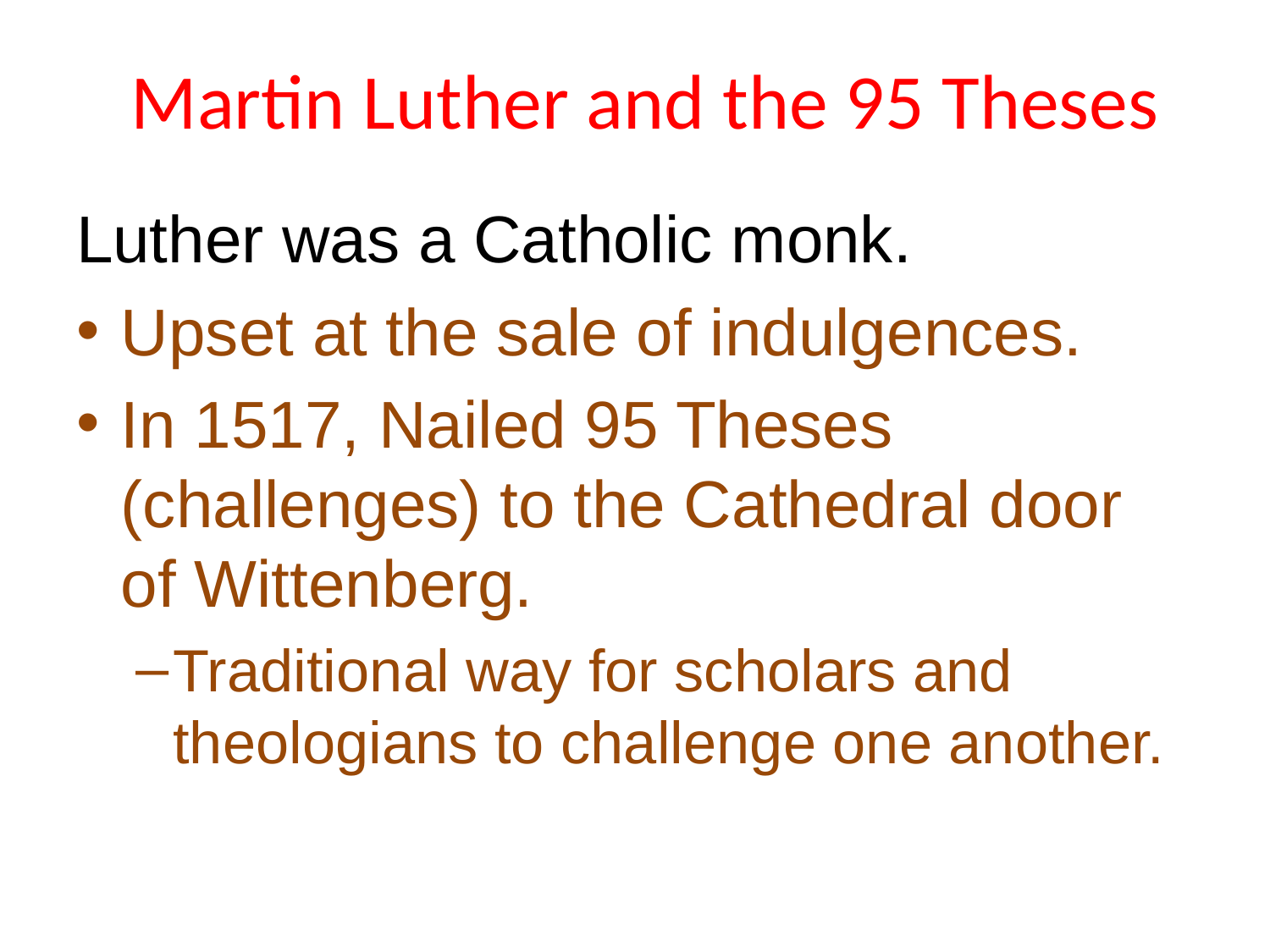

# Martin Luther and the 95 Theses
Luther was a Catholic monk.
Upset at the sale of indulgences.
In 1517, Nailed 95 Theses (challenges) to the Cathedral door of Wittenberg.
Traditional way for scholars and theologians to challenge one another.